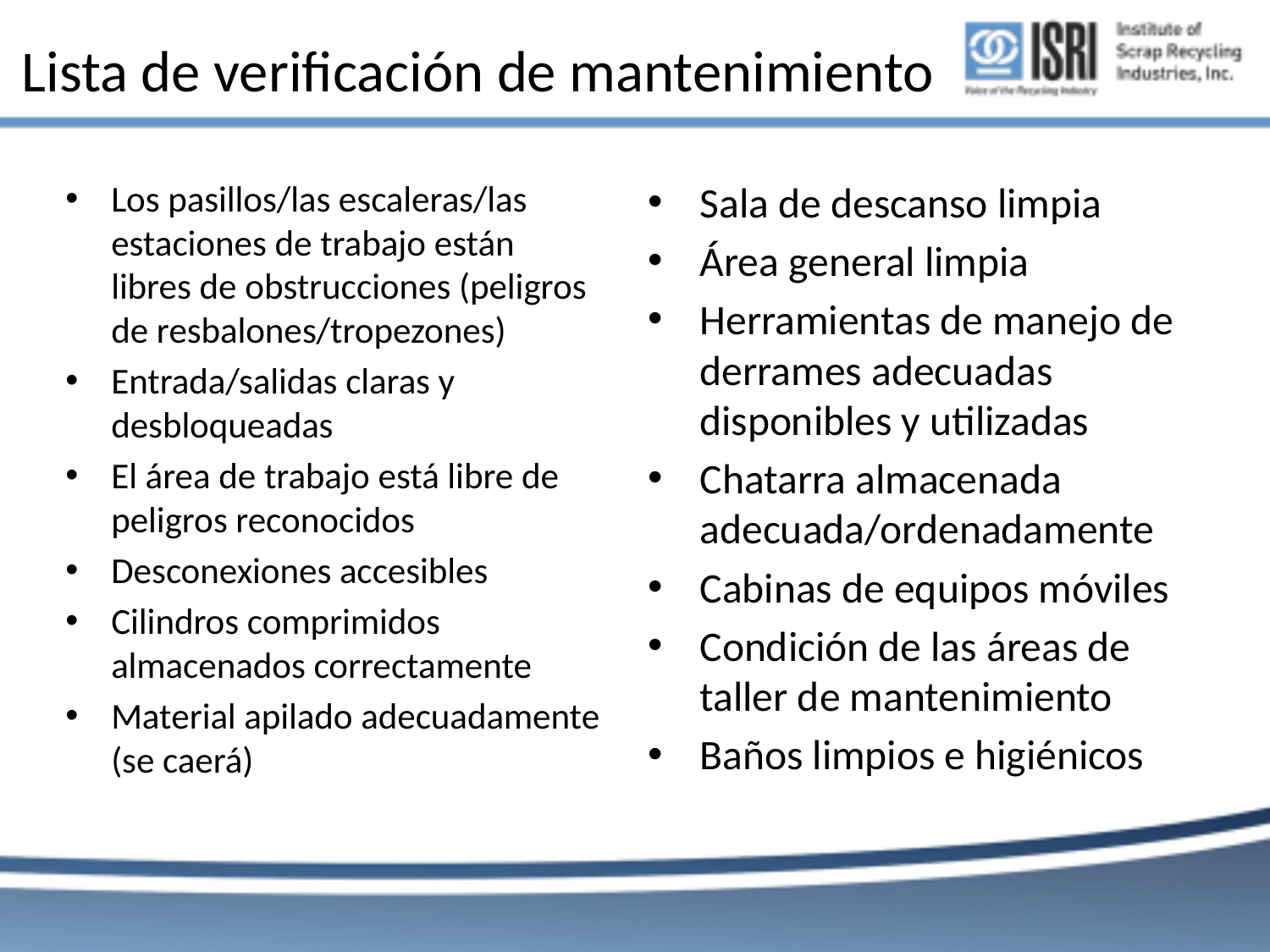

# Lista de verificación de mantenimiento
Los pasillos/las escaleras/las estaciones de trabajo están libres de obstrucciones (peligros de resbalones/tropezones)
Entrada/salidas claras y desbloqueadas
El área de trabajo está libre de peligros reconocidos
Desconexiones accesibles
Cilindros comprimidos almacenados correctamente
Material apilado adecuadamente (se caerá)
Sala de descanso limpia
Área general limpia
Herramientas de manejo de derrames adecuadas disponibles y utilizadas
Chatarra almacenada adecuada/ordenadamente
Cabinas de equipos móviles
Condición de las áreas de taller de mantenimiento
Baños limpios e higiénicos